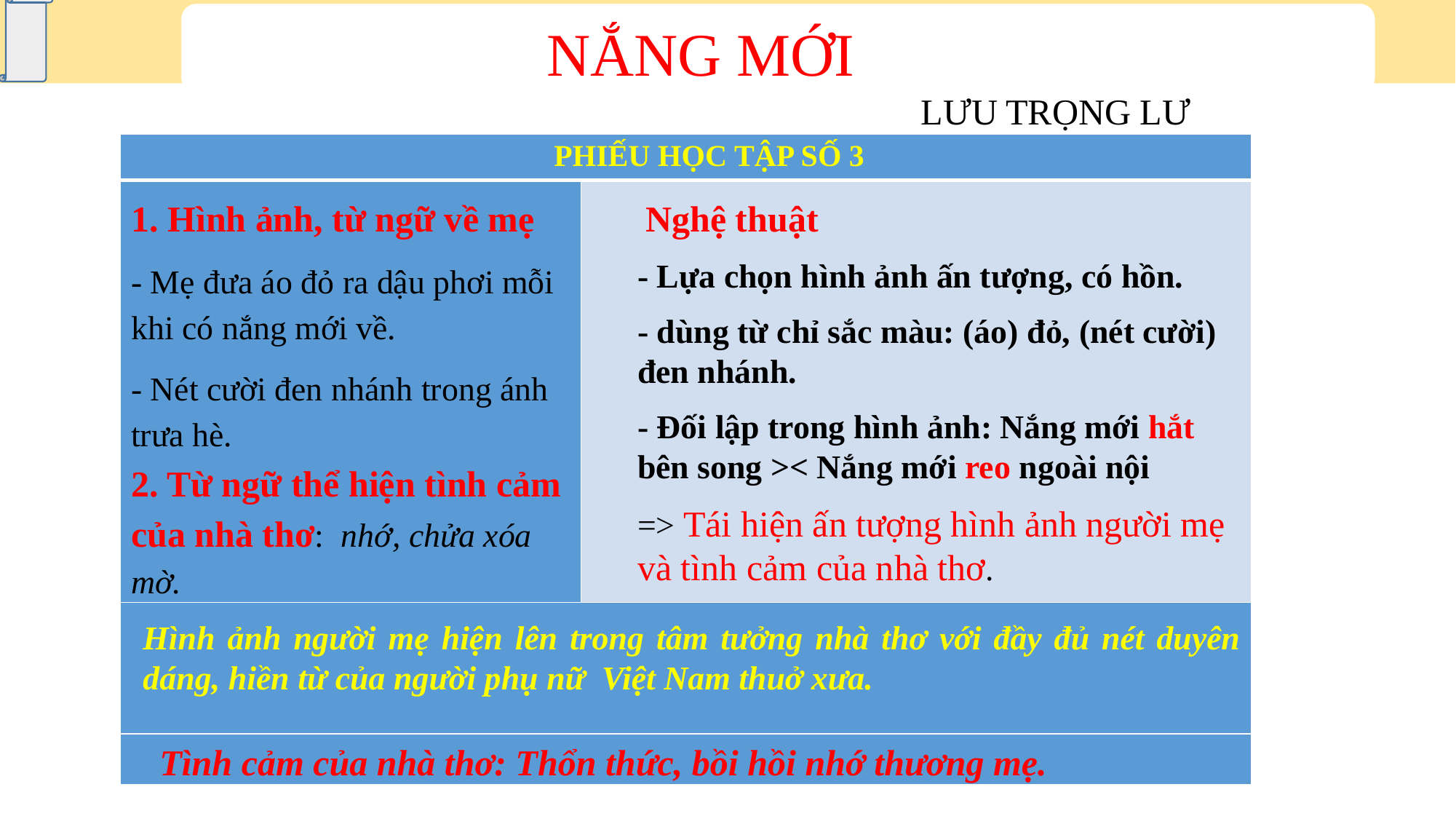

NẮNG MỚI
                                                                       LƯU TRỌNG LƯ
| PHIẾU HỌC TẬP SỐ 3 |  |
| --- | --- |
|  |  |
|  |  |
|  |  |
1. Hình ảnh, từ ngữ về mẹ
- Mẹ đưa áo đỏ ra dậu phơi mỗi khi có nắng mới về.
- Nét cười đen nhánh trong ánh trưa hè.                                          2. Từ ngữ thể hiện tình cảm của nhà thơ:  nhớ, chửa xóa mờ.
 Nghệ thuật
- Lựa chọn hình ảnh ấn tượng, có hồn.
- dùng từ chỉ sắc màu: (áo) đỏ, (nét cười) đen nhánh.
- Đối lập trong hình ảnh: Nắng mới hắt bên song >< Nắng mới reo ngoài nội
=> Tái hiện ấn tượng hình ảnh người mẹ và tình cảm của nhà thơ.
Hình ảnh người mẹ hiện lên trong tâm tưởng nhà thơ với đầy đủ nét duyên dáng, hiền từ của người phụ nữ  Việt Nam thuở xưa.
Tình cảm của nhà thơ: Thổn thức, bồi hồi nhớ thương mẹ.